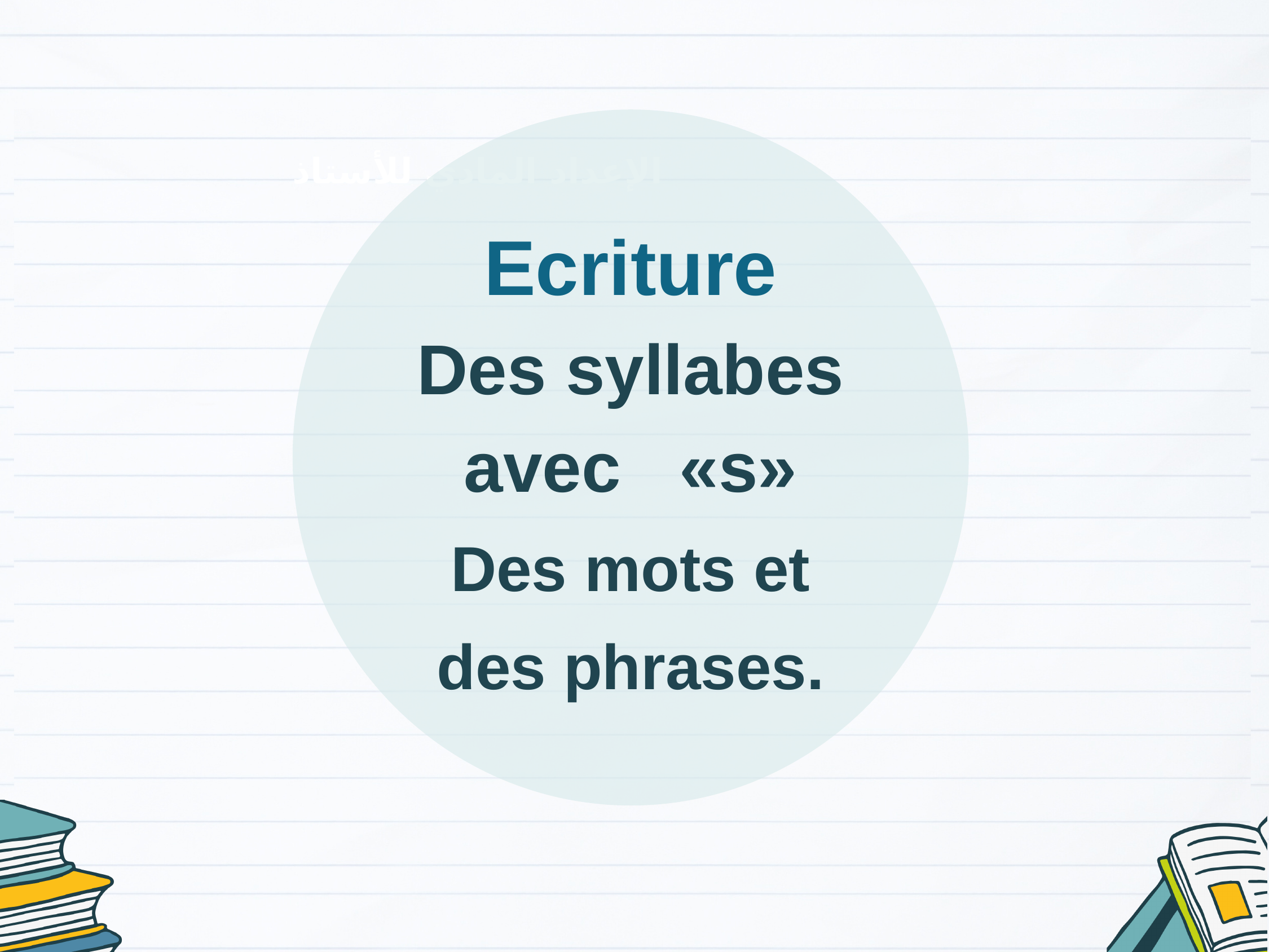

Ecriture
Des syllabes avec   «s»
Des mots et des phrases.
الإعداد المادي للأستاذ